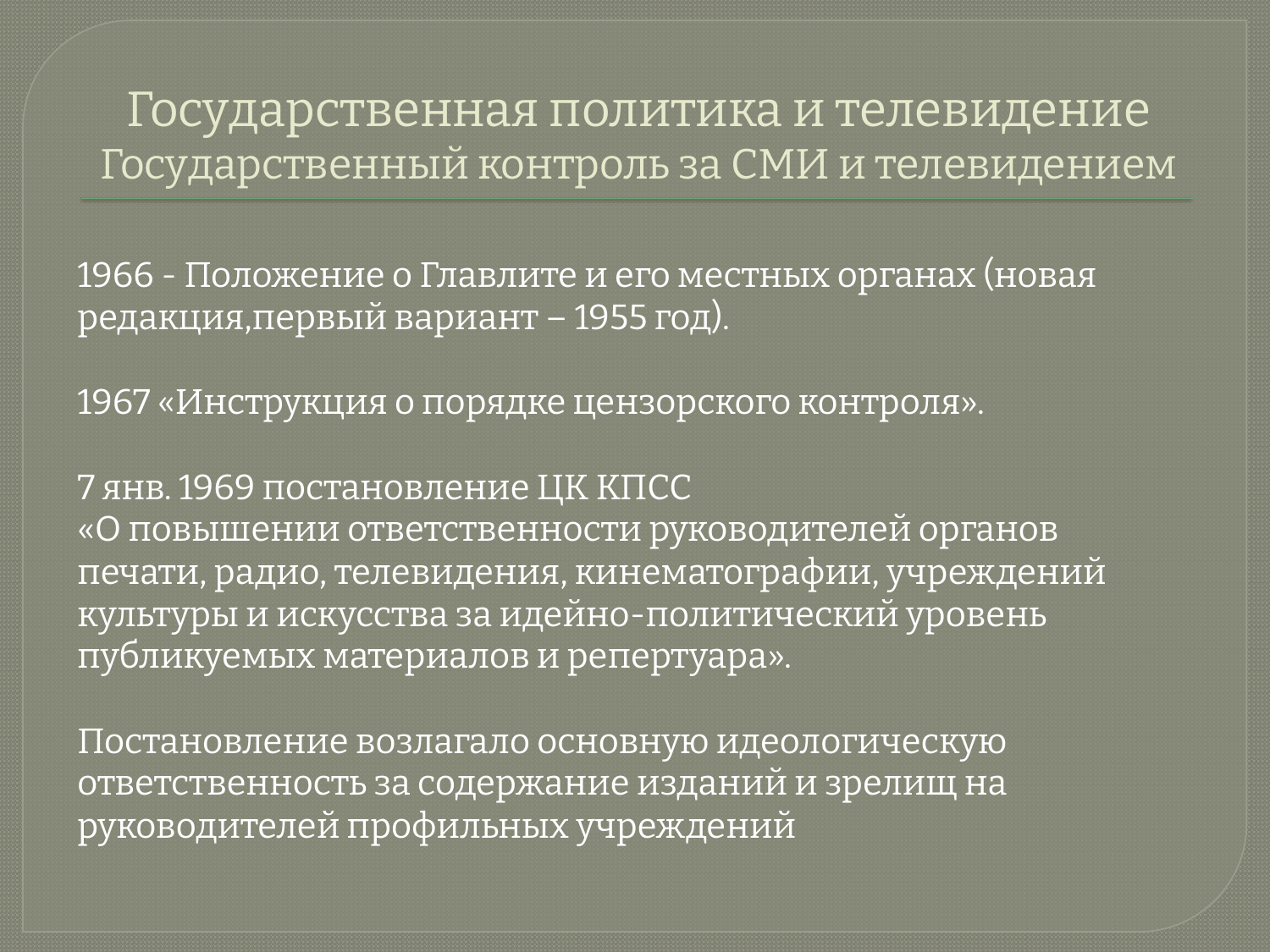

# Государственная политика и телевидение Государственный контроль за СМИ и телевидением
1966 - Положение о Главлите и его местных органах (новая редакция,первый вариант – 1955 год).

1967 «Инструкция о порядке цензорского контроля».

7 янв. 1969 постановление ЦК КПСС
«О повышении ответственности руководителей органов печати, радио, телевидения, кинематографии, учреждений культуры и искусства за идейно-политический уровень публикуемых материалов и репертуара».

Постановление возлагало основную идеологическую ответственность за содержание изданий и зрелищ на руководителей профильных учреждений